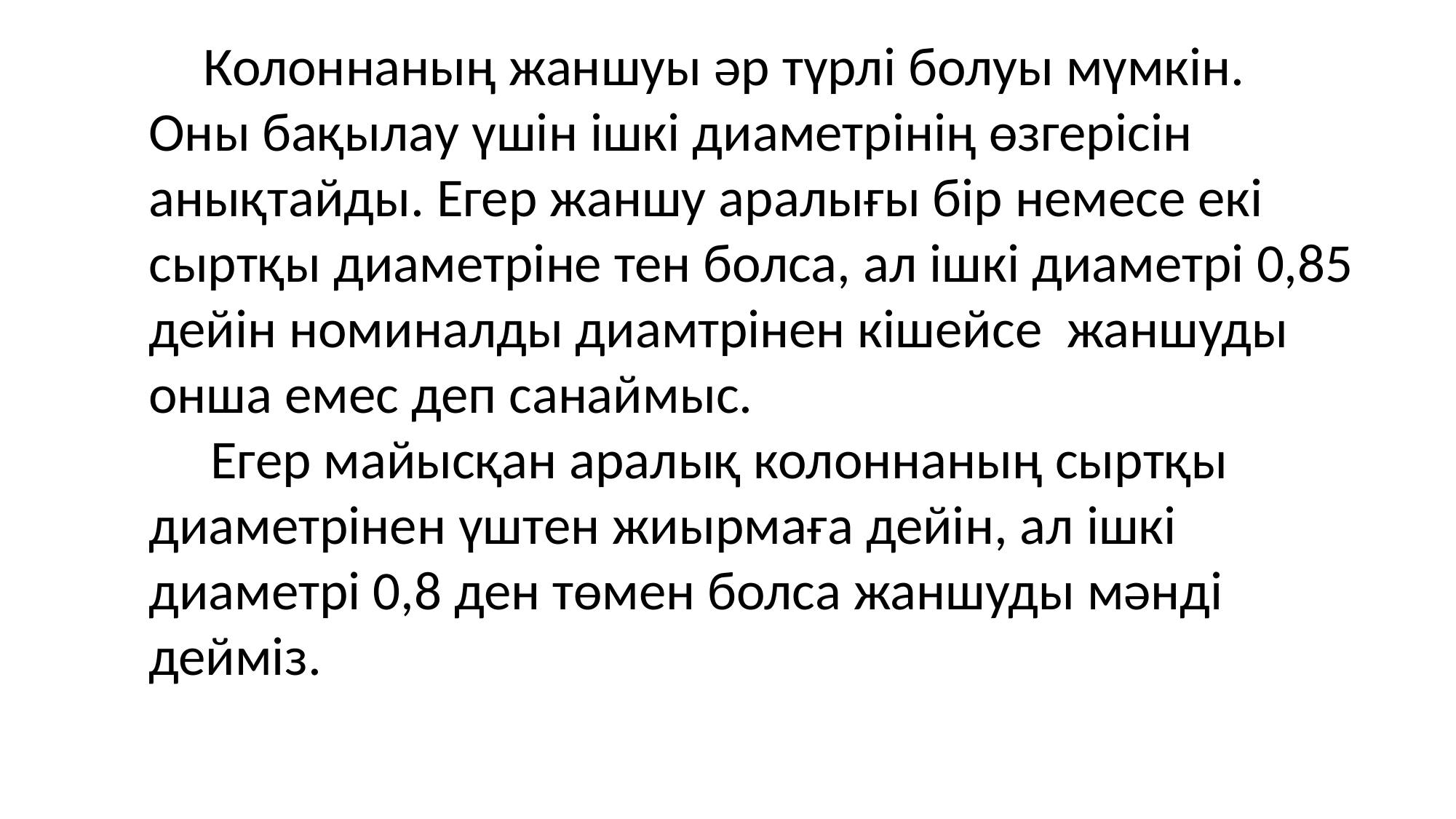

Колоннаның жаншуы әр түрлі болуы мүмкін. Оны бақылау үшін ішкі диаметрінің өзгерісін анықтайды. Егер жаншу аралығы бір немесе екі сыртқы диаметріне тен болса, ал ішкі диаметрі 0,85 дейін номиналды диамтрінен кішейсе  жаншуды онша емес деп санаймыс.
     Егер майысқан аралық колоннаның сыртқы диаметрінен үштен жиырмаға дейін, ал ішкі диаметрі 0,8 ден төмен болса жаншуды мәнді дейміз.